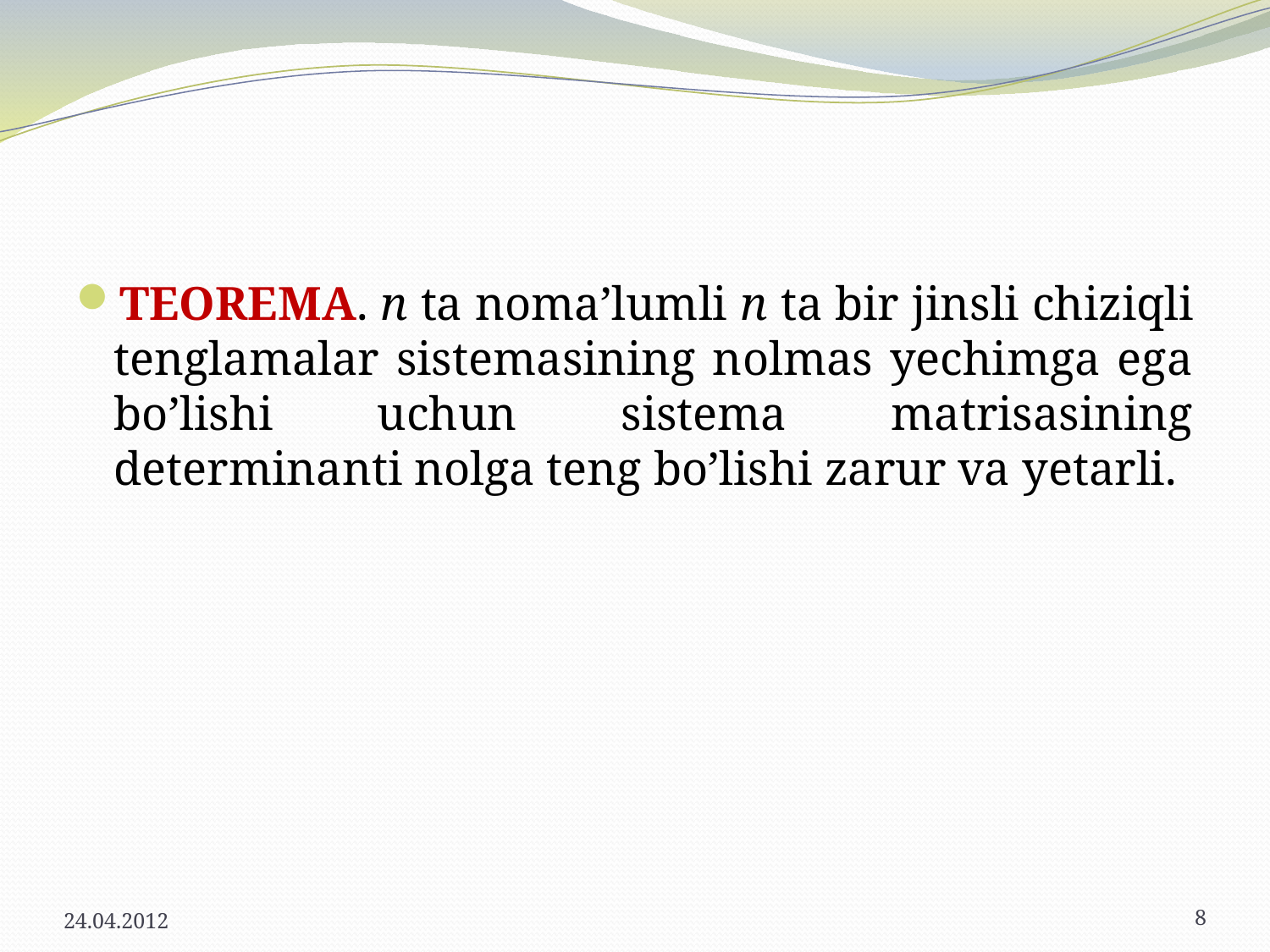

TEOREMA. n ta noma’lumli n ta bir jinsli chiziqli tenglamalar sistemasining nolmas yechimga ega bo’lishi uchun sistema matrisasining determinanti nolga teng bo’lishi zarur va yetarli.
24.04.2012
8